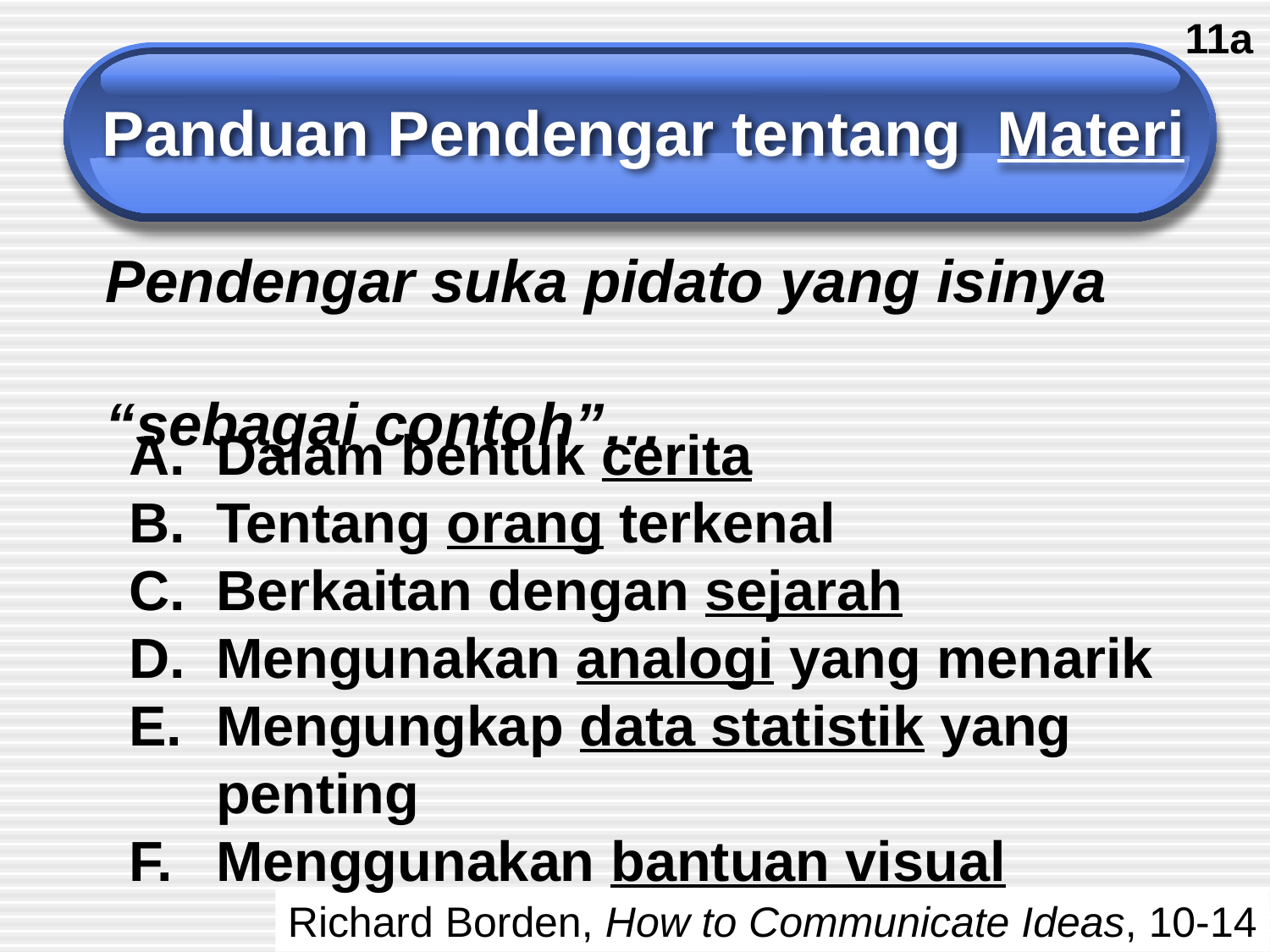

11a
Panduan Pendengar tentang  Materi
Pendengar suka pidato yang isinya
“sebagai contoh”…
Dalam bentuk cerita
Tentang orang terkenal
Berkaitan dengan sejarah
Mengunakan analogi yang menarik
Mengungkap data statistik yang penting
Menggunakan bantuan visual
Richard Borden, How to Communicate Ideas, 10-14